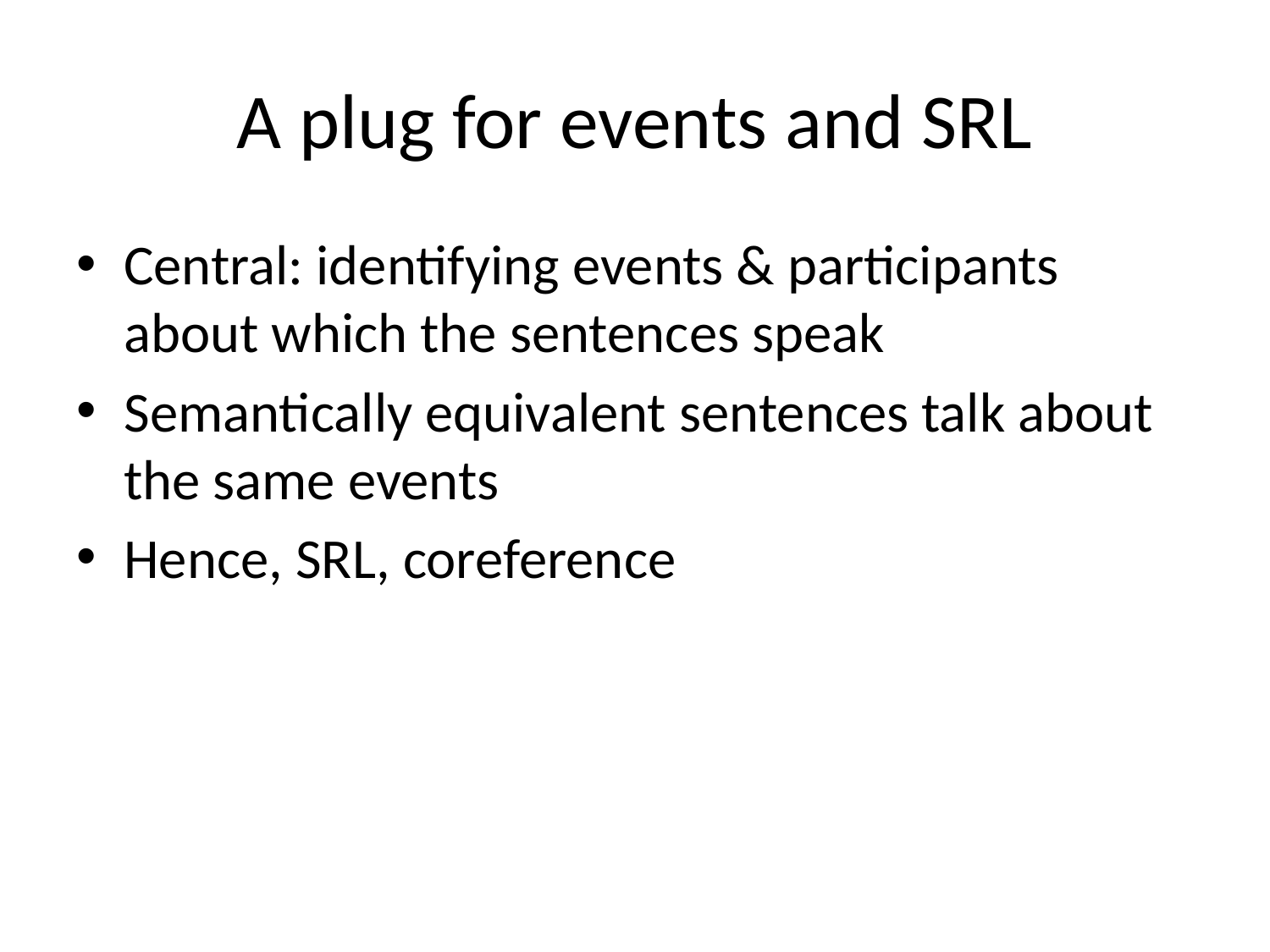

# A plug for events and SRL
Central: identifying events & participants about which the sentences speak
Semantically equivalent sentences talk about the same events
Hence, SRL, coreference